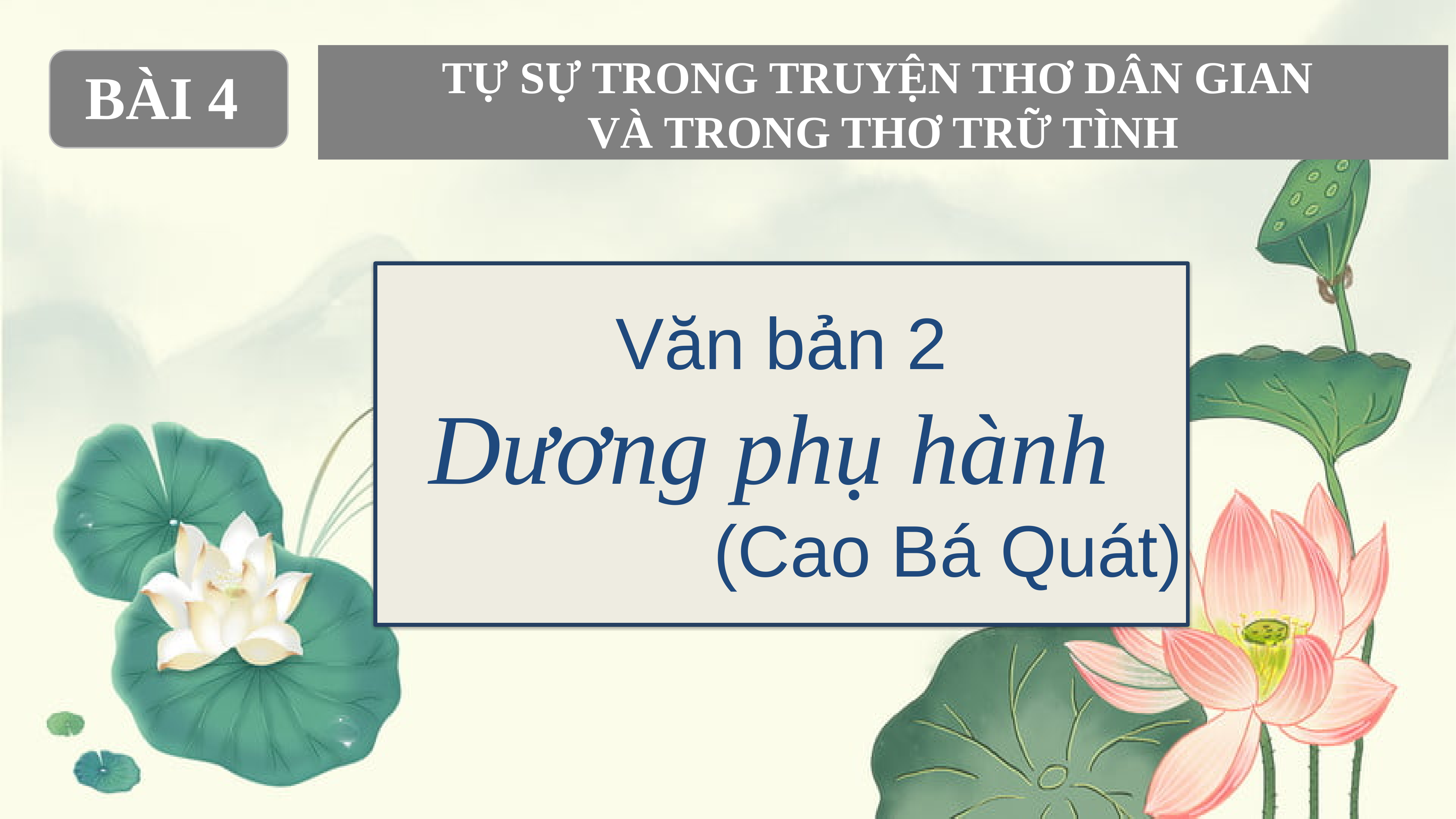

TỰ SỰ TRONG TRUYỆN THƠ DÂN GIAN
VÀ TRONG THƠ TRỮ TÌNH

BÀI 4
Văn bản 2
Dương phụ hành
(Cao Bá Quát)